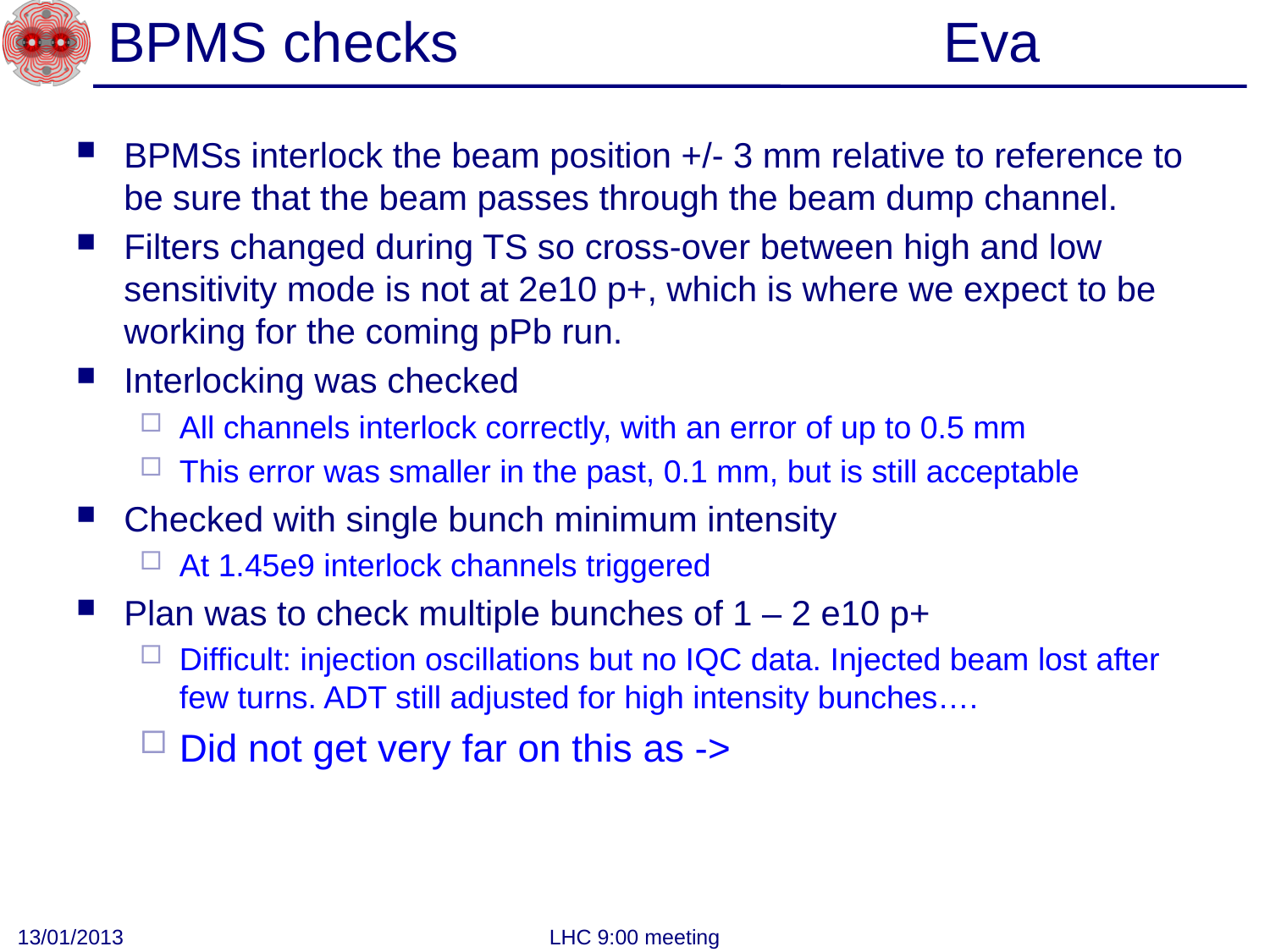

# BPMS checks                               Eva
BPMSs interlock the beam position +/- 3 mm relative to reference to be sure that the beam passes through the beam dump channel.
Filters changed during TS so cross-over between high and low sensitivity mode is not at 2e10 p+, which is where we expect to be working for the coming pPb run.
Interlocking was checked
All channels interlock correctly, with an error of up to 0.5 mm
This error was smaller in the past, 0.1 mm, but is still acceptable
Checked with single bunch minimum intensity
At 1.45e9 interlock channels triggered
Plan was to check multiple bunches of 1 – 2 e10 p+
Difficult: injection oscillations but no IQC data. Injected beam lost after few turns. ADT still adjusted for high intensity bunches….
Did not get very far on this as ->
13/01/2013
LHC 9:00 meeting